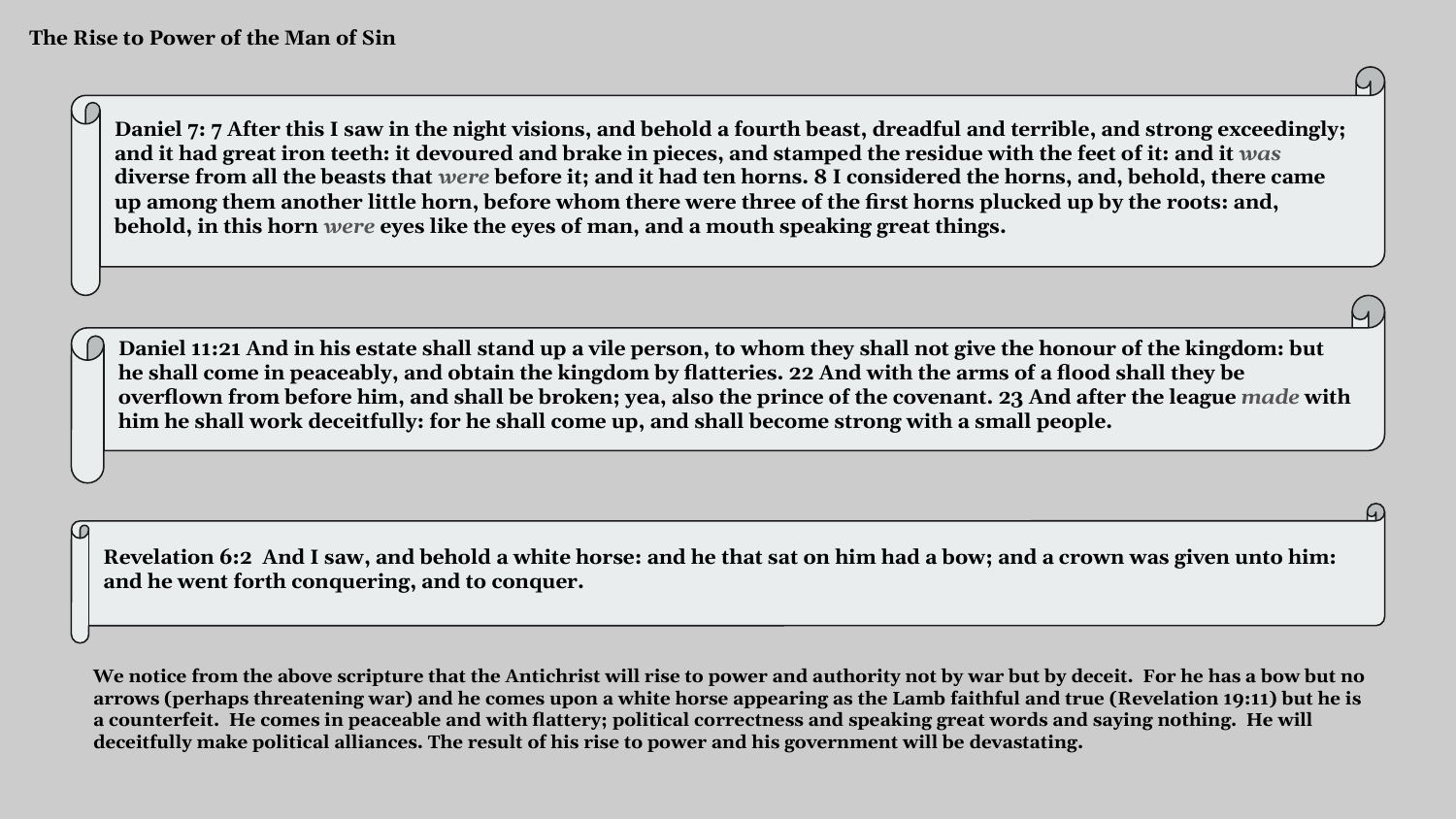

The Rise to Power of the Man of Sin

Daniel 7: 7 After this I saw in the night visions, and behold a fourth beast, dreadful and terrible, and strong exceedingly; and it had great iron teeth: it devoured and brake in pieces, and stamped the residue with the feet of it: and it was diverse from all the beasts that were before it; and it had ten horns. 8 I considered the horns, and, behold, there came up among them another little horn, before whom there were three of the first horns plucked up by the roots: and, behold, in this horn were eyes like the eyes of man, and a mouth speaking great things.

Daniel 11:21 And in his estate shall stand up a vile person, to whom they shall not give the honour of the kingdom: but he shall come in peaceably, and obtain the kingdom by flatteries. 22 And with the arms of a flood shall they be overflown from before him, and shall be broken; yea, also the prince of the covenant. 23 And after the league made with him he shall work deceitfully: for he shall come up, and shall become strong with a small people.

Revelation 6:2  And I saw, and behold a white horse: and he that sat on him had a bow; and a crown was given unto him: and he went forth conquering, and to conquer.

We notice from the above scripture that the Antichrist will rise to power and authority not by war but by deceit.  For he has a bow but no arrows (perhaps threatening war) and he comes upon a white horse appearing as the Lamb faithful and true (Revelation 19:11) but he is a counterfeit.  He comes in peaceable and with flattery; political correctness and speaking great words and saying nothing.  He will deceitfully make political alliances. The result of his rise to power and his government will be devastating.